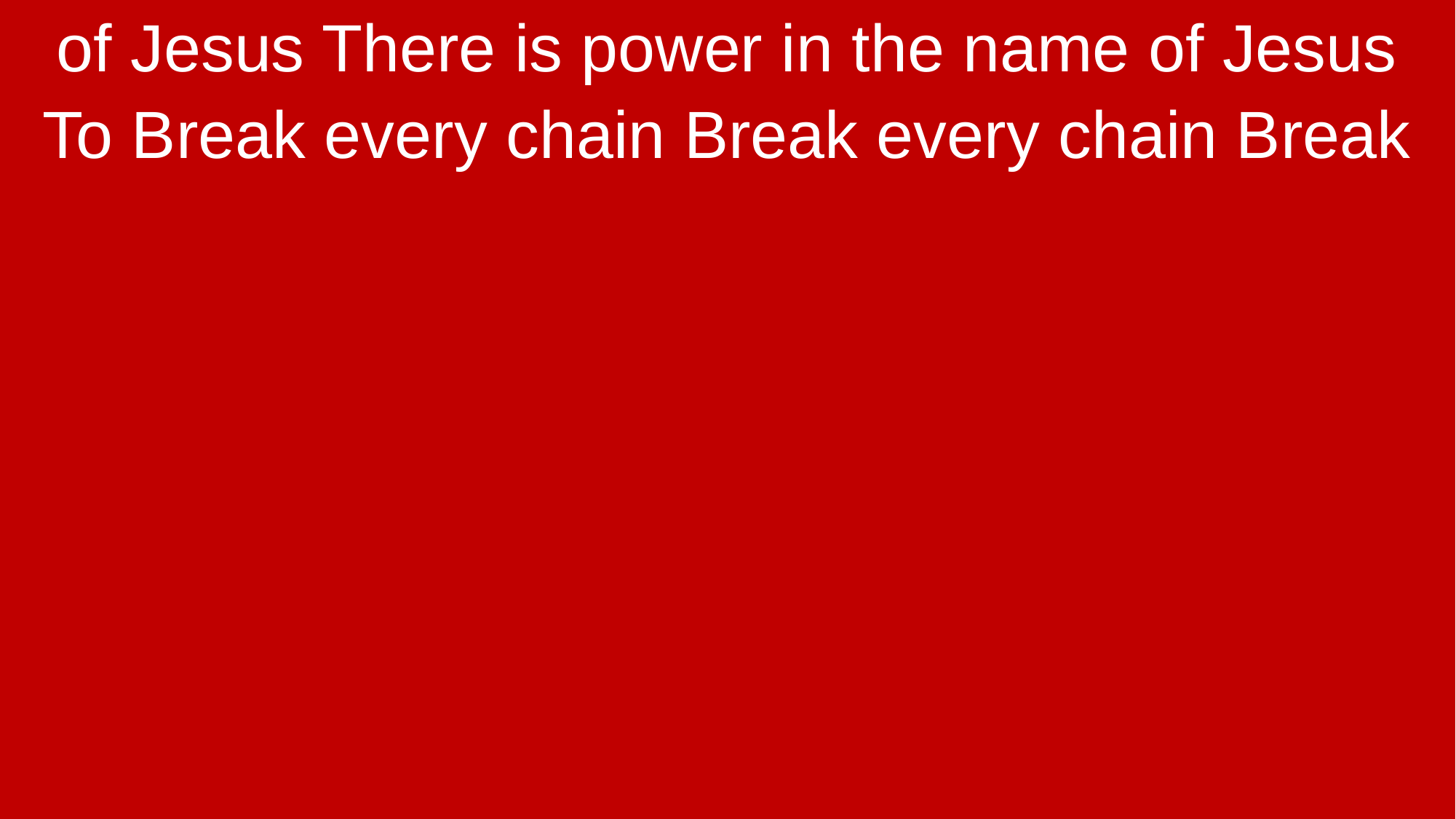

of Jesus There is power in the name of Jesus
To Break every chain Break every chain Break